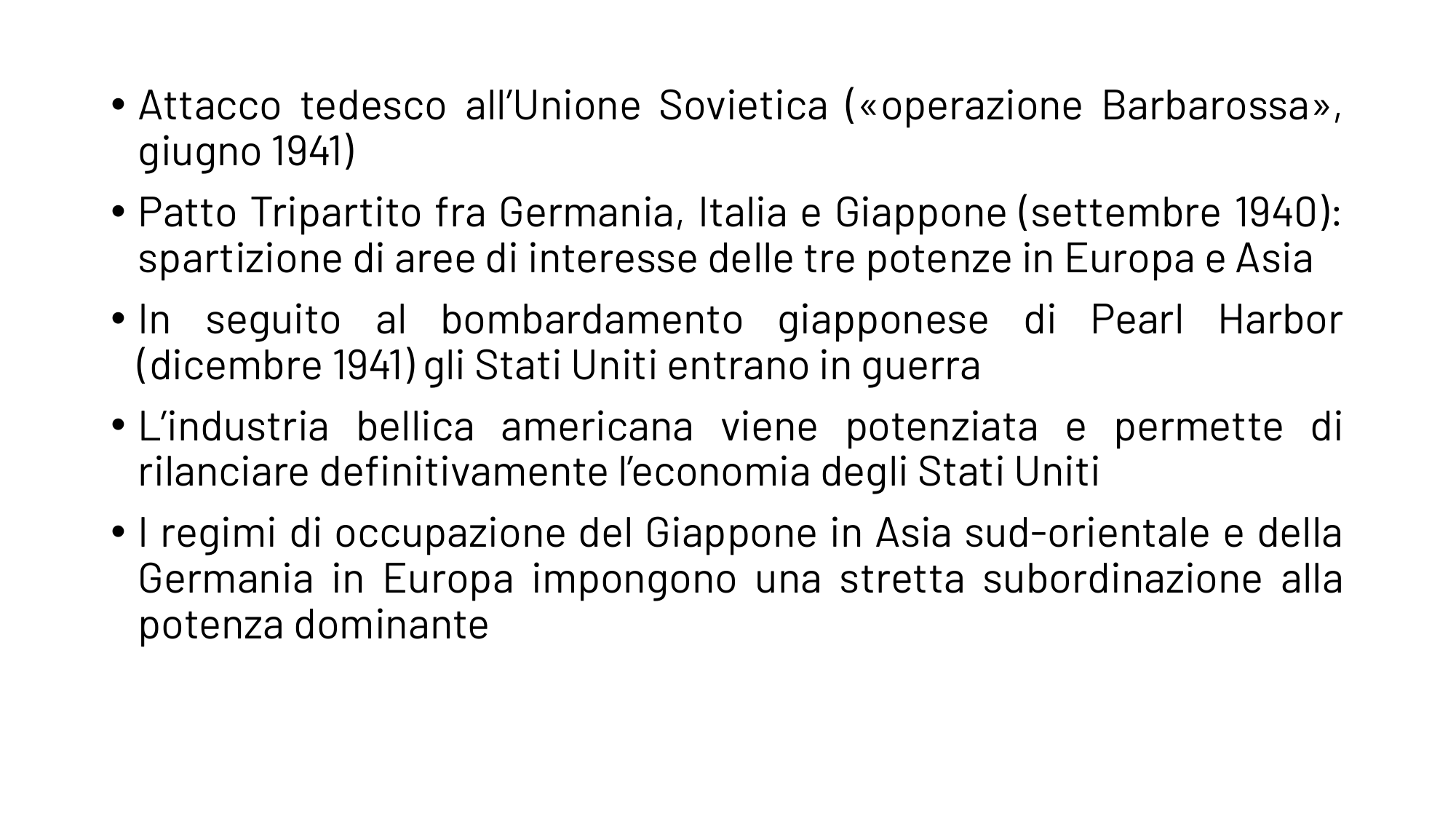

Attacco tedesco all’Unione Sovietica («operazione Barbarossa», giugno 1941)
Patto Tripartito fra Germania, Italia e Giappone (settembre 1940): spartizione di aree di interesse delle tre potenze in Europa e Asia
In seguito al bombardamento giapponese di Pearl Harbor (dicembre 1941) gli Stati Uniti entrano in guerra
L’industria bellica americana viene potenziata e permette di rilanciare definitivamente l’economia degli Stati Uniti
I regimi di occupazione del Giappone in Asia sud-orientale e della Germania in Europa impongono una stretta subordinazione alla potenza dominante